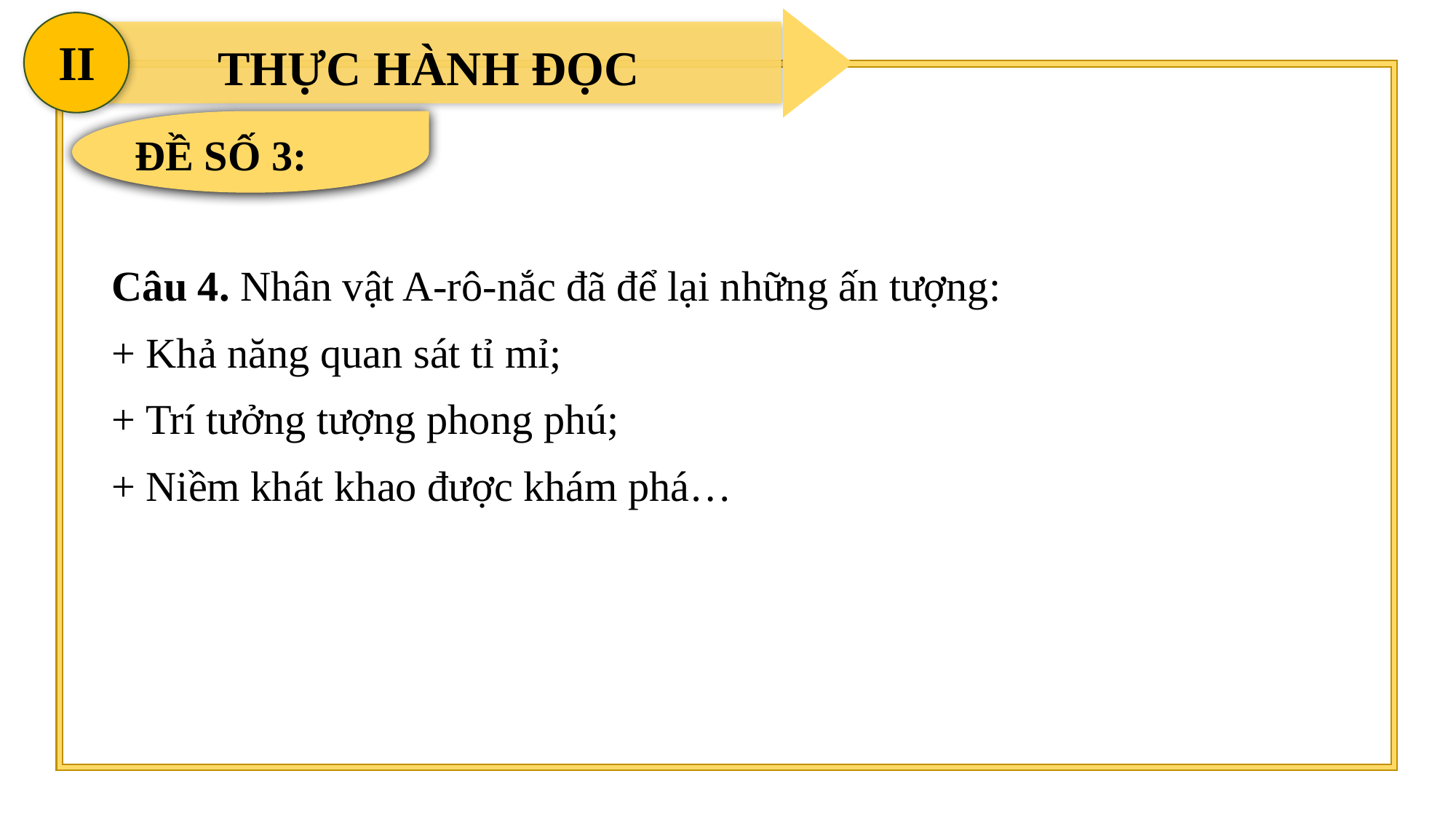

II
THỰC HÀNH ĐỌC

ĐỀ SỐ 3:
Câu 4. Nhân vật A-rô-nắc đã để lại những ấn tượng:
+ Khả năng quan sát tỉ mỉ;
+ Trí tưởng tượng phong phú;
+ Niềm khát khao được khám phá…